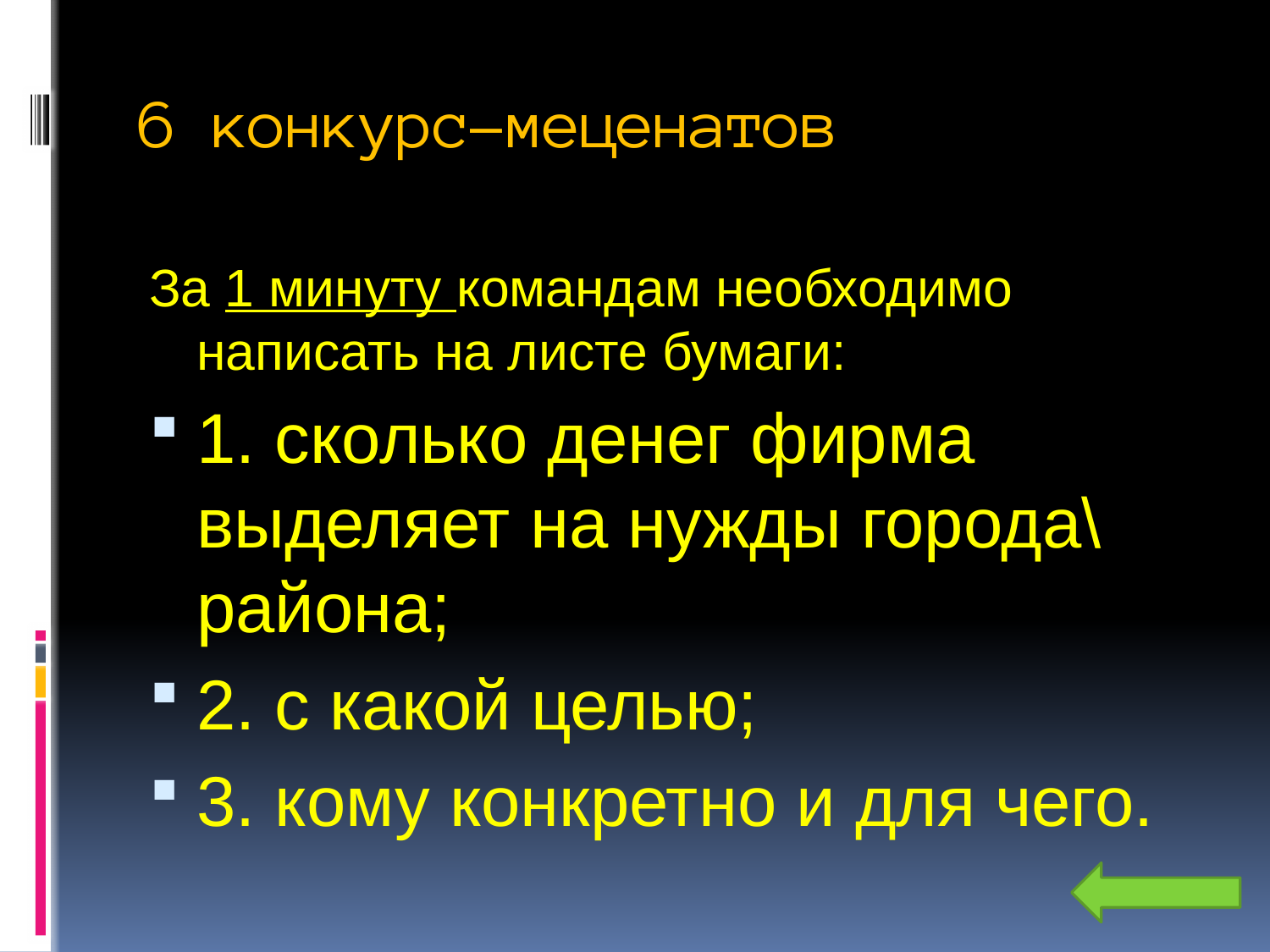

# 6 конкурс-меценатов
За 1 минуту командам необходимо написать на листе бумаги:
1. сколько денег фирма выделяет на нужды города\ района;
2. с какой целью;
3. кому конкретно и для чего.